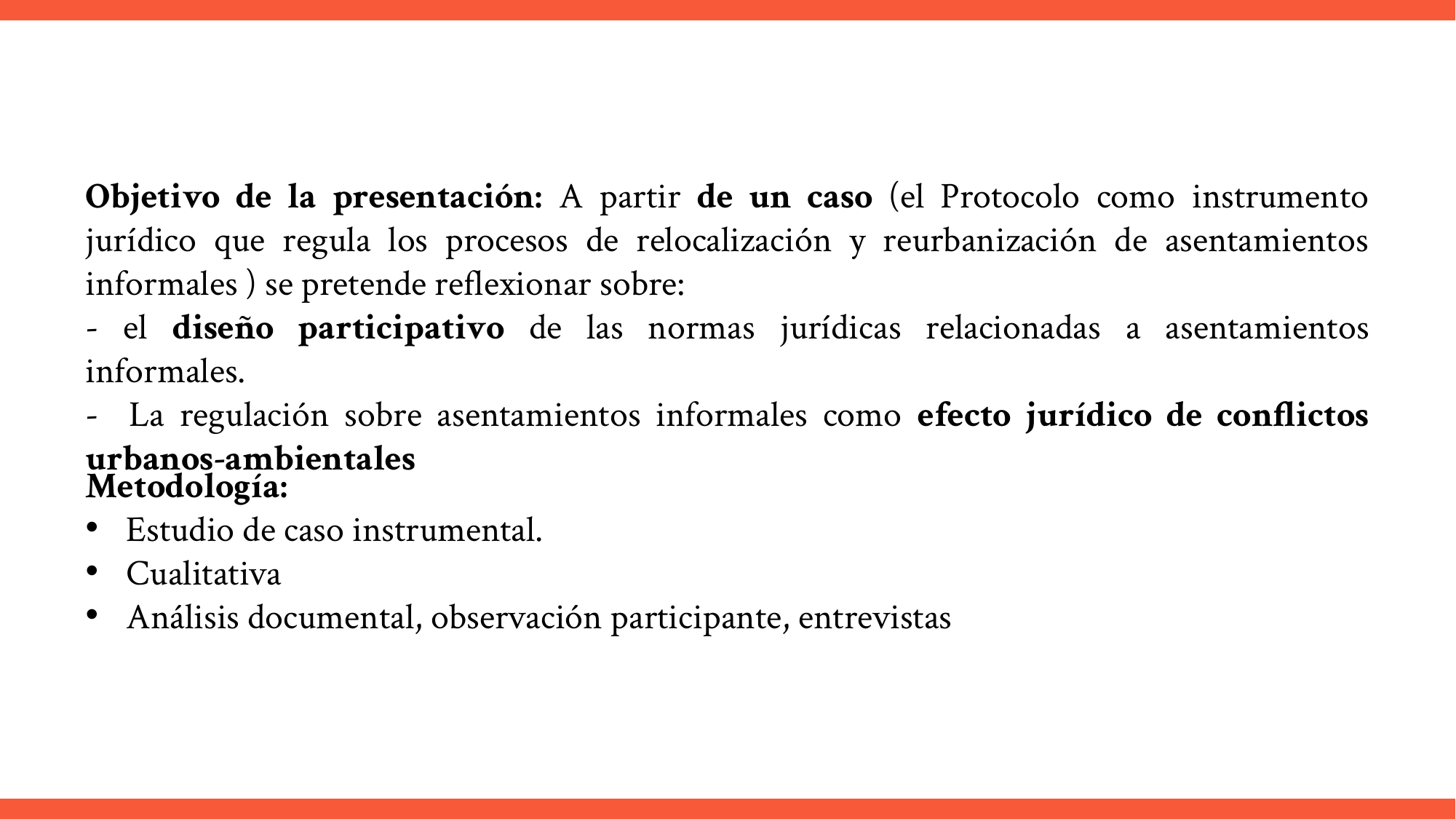

Objetivo de la presentación: A partir de un caso (el Protocolo como instrumento jurídico que regula los procesos de relocalización y reurbanización de asentamientos informales ) se pretende reflexionar sobre:
- el diseño participativo de las normas jurídicas relacionadas a asentamientos informales.
-  La regulación sobre asentamientos informales como efecto jurídico de conflictos urbanos-ambientales
Metodología:
Estudio de caso instrumental.
Cualitativa
Análisis documental, observación participante, entrevistas